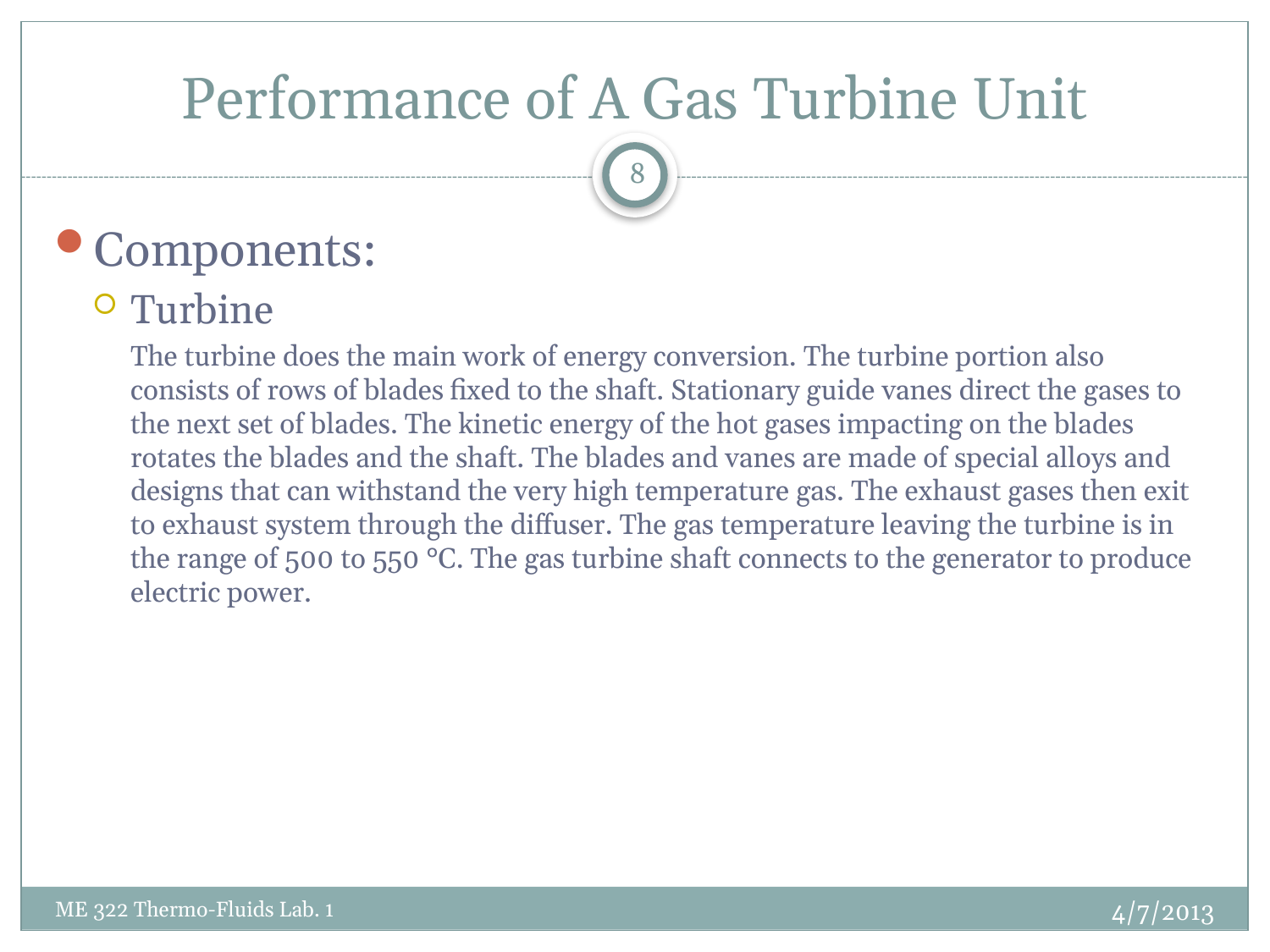

# Performance of A Gas Turbine Unit
8
Components:
Turbine
The turbine does the main work of energy conversion. The turbine portion also consists of rows of blades fixed to the shaft. Stationary guide vanes direct the gases to the next set of blades. The kinetic energy of the hot gases impacting on the blades rotates the blades and the shaft. The blades and vanes are made of special alloys and designs that can withstand the very high temperature gas. The exhaust gases then exit to exhaust system through the diffuser. The gas temperature leaving the turbine is in the range of 500 to 550 °C. The gas turbine shaft connects to the generator to produce electric power.

4/7/2013
ME 322 Thermo-Fluids Lab. 1